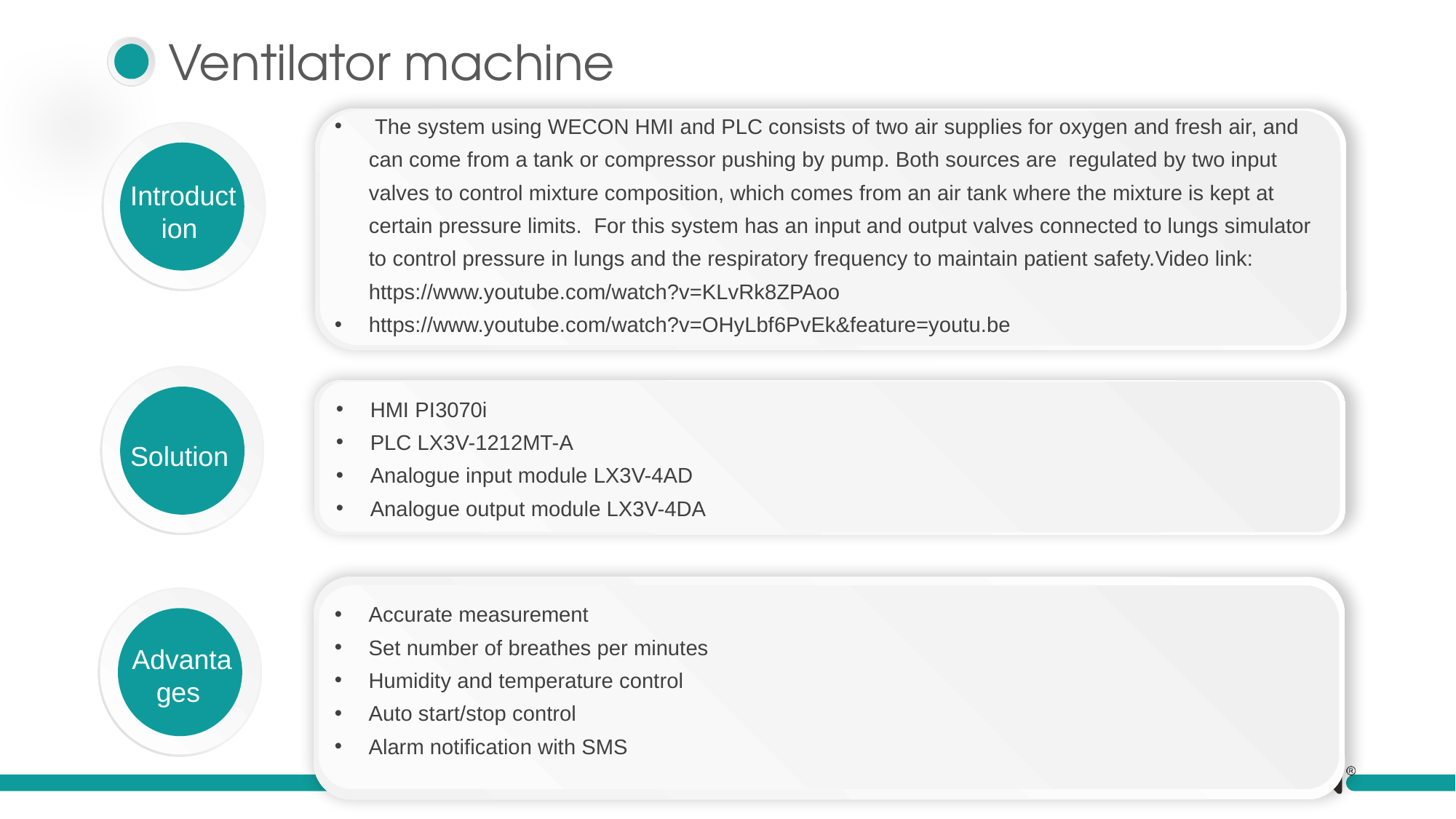

Ventilator machine

 The system using WECON HMI and PLC consists of two air supplies for oxygen and fresh air, and can come from a tank or compressor pushing by pump. Both sources are  regulated by two input valves to control mixture composition, which comes from an air tank where the mixture is kept at certain pressure limits.  For this system has an input and output valves connected to lungs simulator to control pressure in lungs and the respiratory frequency to maintain patient safety.Video link: https://www.youtube.com/watch?v=KLvRk8ZPAoo
https://www.youtube.com/watch?v=OHyLbf6PvEk&feature=youtu.be

Introduction

HMI PI3070i
PLC LX3V-1212MT-A
Analogue input module LX3V-4AD
Analogue output module LX3V-4DA

Solution
Accurate measurement
Set number of breathes per minutes
Humidity and temperature control
Auto start/stop control
Alarm notification with SMS

Advantages